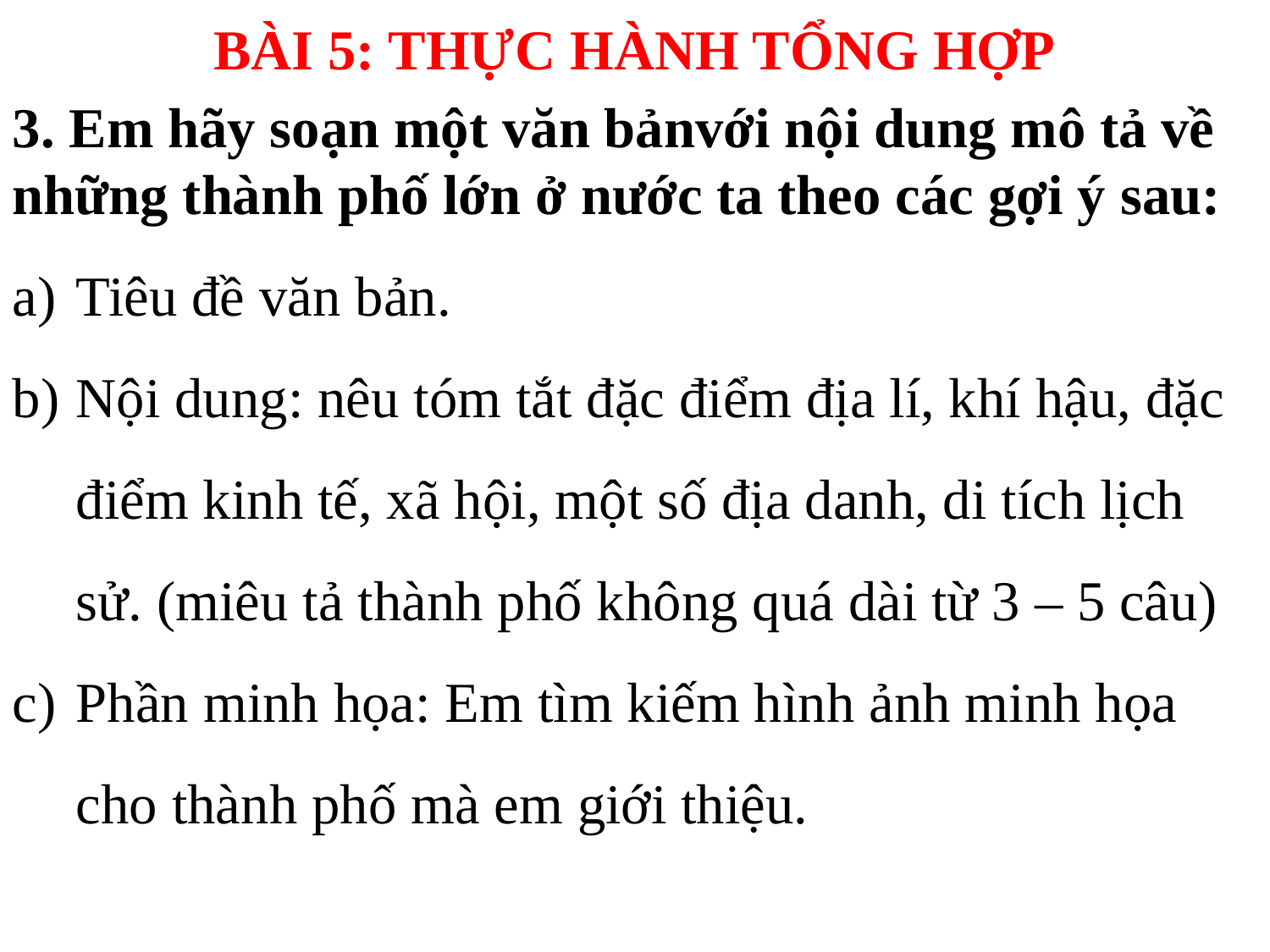

BÀI 5: THỰC HÀNH TỔNG HỢP
3. Em hãy soạn một văn bảnvới nội dung mô tả về những thành phố lớn ở nước ta theo các gợi ý sau:
Tiêu đề văn bản.
Nội dung: nêu tóm tắt đặc điểm địa lí, khí hậu, đặc điểm kinh tế, xã hội, một số địa danh, di tích lịch sử. (miêu tả thành phố không quá dài từ 3 – 5 câu)
Phần minh họa: Em tìm kiếm hình ảnh minh họa cho thành phố mà em giới thiệu.